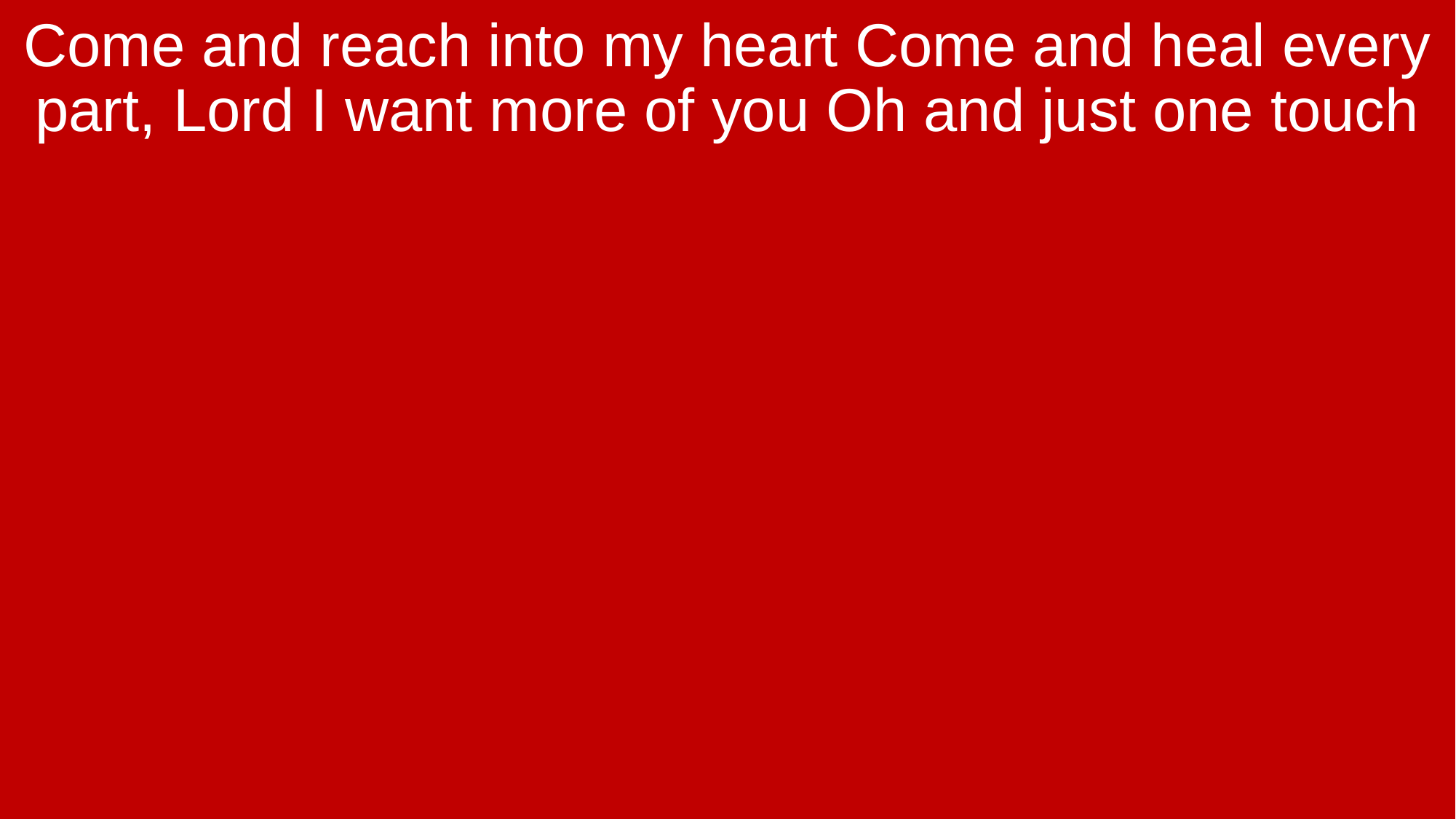

Come and reach into my heart Come and heal every part, Lord I want more of you Oh and just one touch